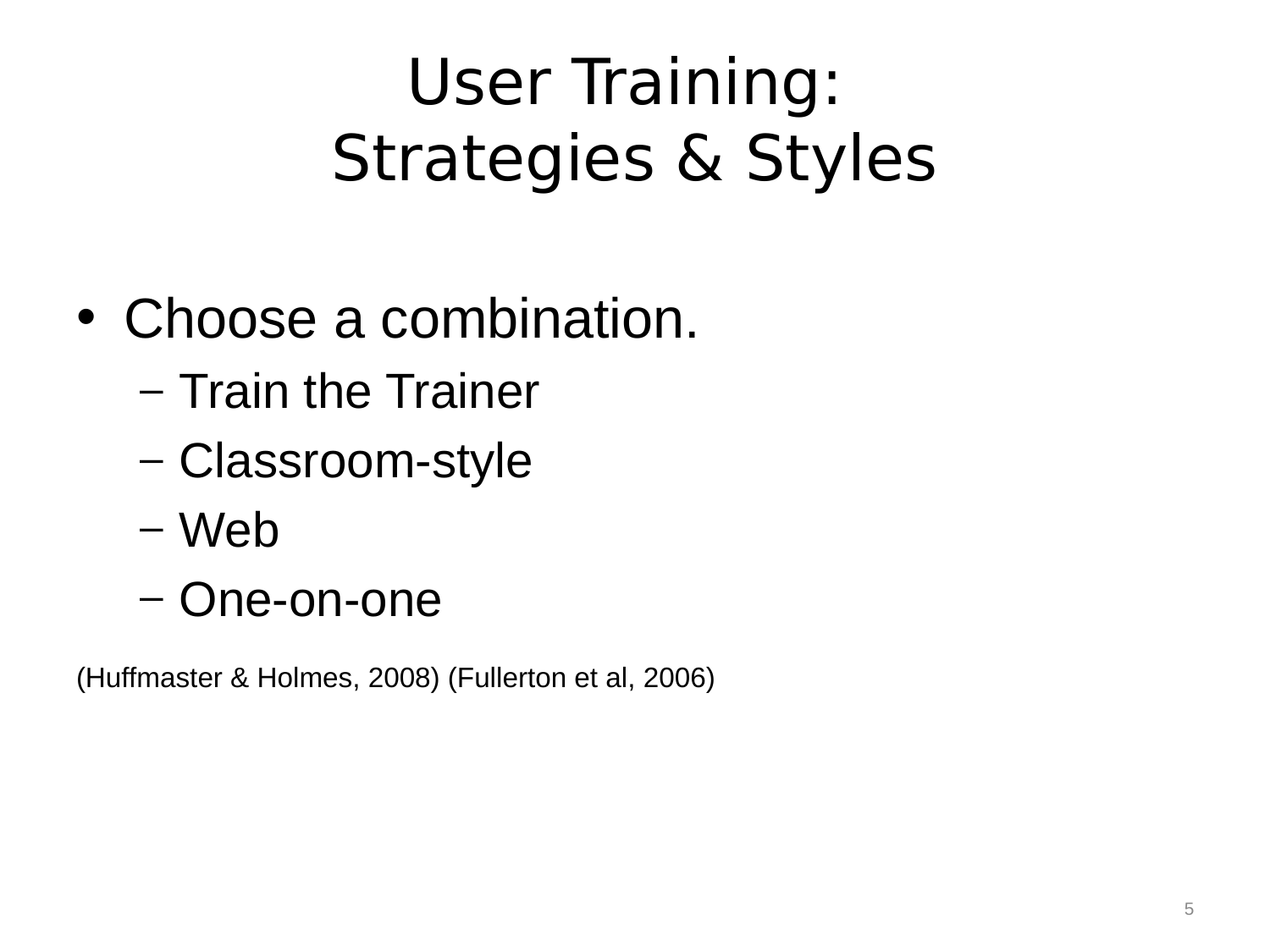

# User Training: Strategies & Styles
Choose a combination.
Train the Trainer
Classroom-style
Web
One-on-one
(Huffmaster & Holmes, 2008) (Fullerton et al, 2006)

5